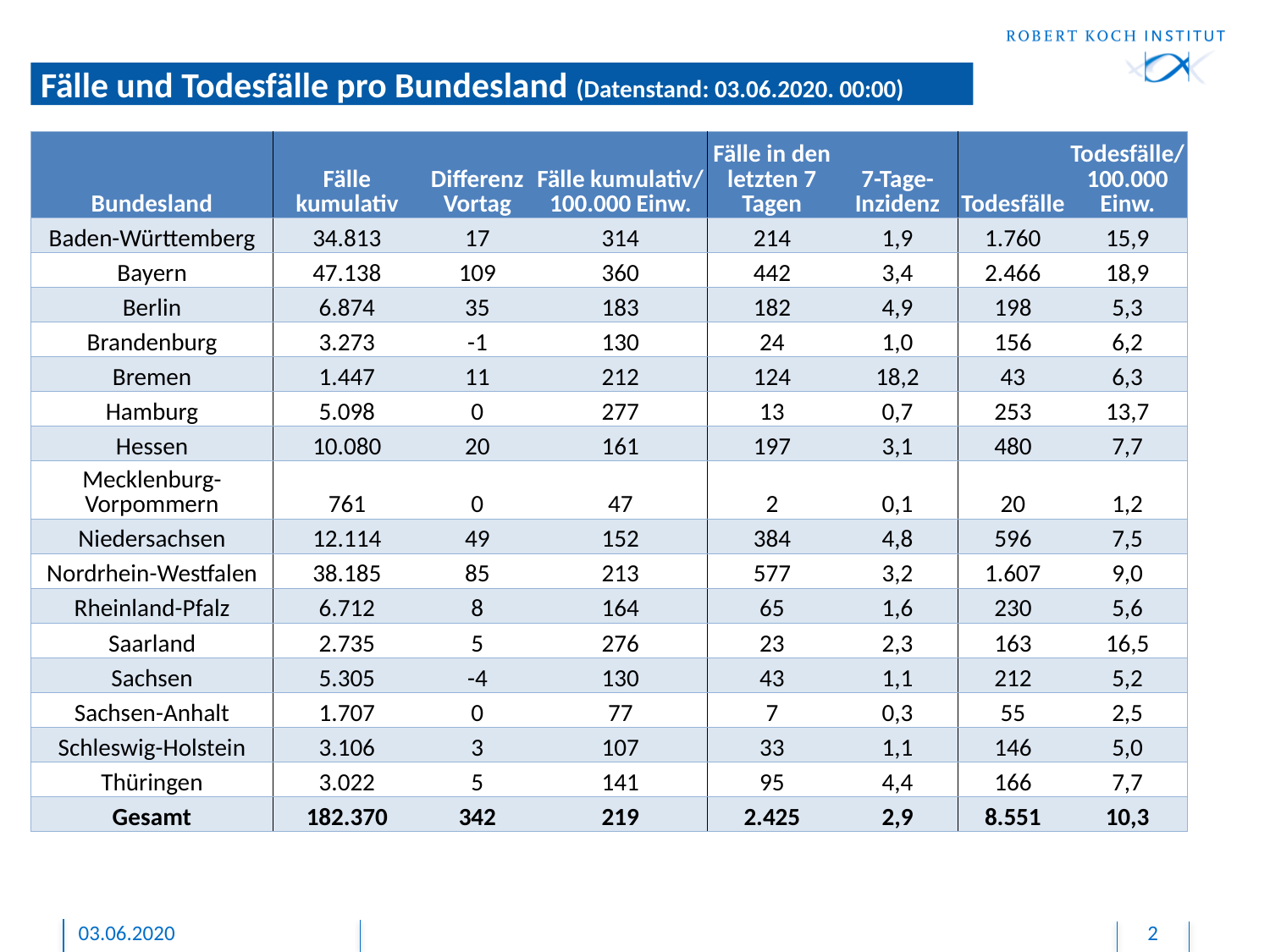

Fälle und Todesfälle pro Bundesland (Datenstand: 03.06.2020. 00:00)
| Bundesland | Fälle kumulativ | Differenz Vortag | Fälle kumulativ/ 100.000 Einw. | Fälle in den letzten 7 Tagen | 7-Tage-Inzidenz | Todesfälle | Todesfälle/ 100.000 Einw. |
| --- | --- | --- | --- | --- | --- | --- | --- |
| Baden-Württemberg | 34.813 | 17 | 314 | 214 | 1,9 | 1.760 | 15,9 |
| Bayern | 47.138 | 109 | 360 | 442 | 3,4 | 2.466 | 18,9 |
| Berlin | 6.874 | 35 | 183 | 182 | 4,9 | 198 | 5,3 |
| Brandenburg | 3.273 | -1 | 130 | 24 | 1,0 | 156 | 6,2 |
| Bremen | 1.447 | 11 | 212 | 124 | 18,2 | 43 | 6,3 |
| Hamburg | 5.098 | 0 | 277 | 13 | 0,7 | 253 | 13,7 |
| Hessen | 10.080 | 20 | 161 | 197 | 3,1 | 480 | 7,7 |
| Mecklenburg-Vorpommern | 761 | 0 | 47 | 2 | 0,1 | 20 | 1,2 |
| Niedersachsen | 12.114 | 49 | 152 | 384 | 4,8 | 596 | 7,5 |
| Nordrhein-Westfalen | 38.185 | 85 | 213 | 577 | 3,2 | 1.607 | 9,0 |
| Rheinland-Pfalz | 6.712 | 8 | 164 | 65 | 1,6 | 230 | 5,6 |
| Saarland | 2.735 | 5 | 276 | 23 | 2,3 | 163 | 16,5 |
| Sachsen | 5.305 | -4 | 130 | 43 | 1,1 | 212 | 5,2 |
| Sachsen-Anhalt | 1.707 | 0 | 77 | 7 | 0,3 | 55 | 2,5 |
| Schleswig-Holstein | 3.106 | 3 | 107 | 33 | 1,1 | 146 | 5,0 |
| Thüringen | 3.022 | 5 | 141 | 95 | 4,4 | 166 | 7,7 |
| Gesamt | 182.370 | 342 | 219 | 2.425 | 2,9 | 8.551 | 10,3 |
03.06.2020

2